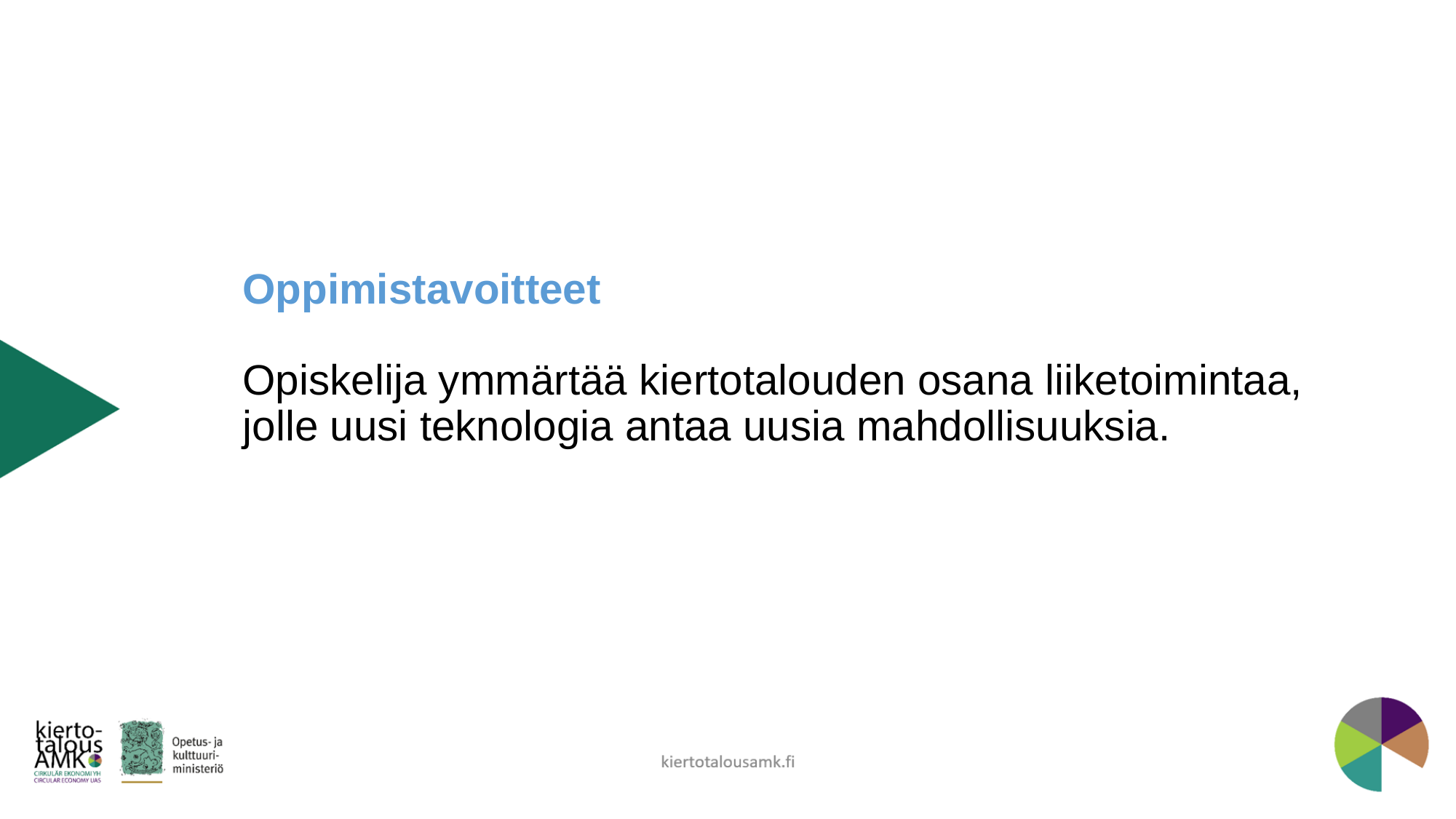

# Oppimistavoitteet Opiskelija ymmärtää kiertotalouden osana liiketoimintaa, jolle uusi teknologia antaa uusia mahdollisuuksia.
kiertotalousamk.fi